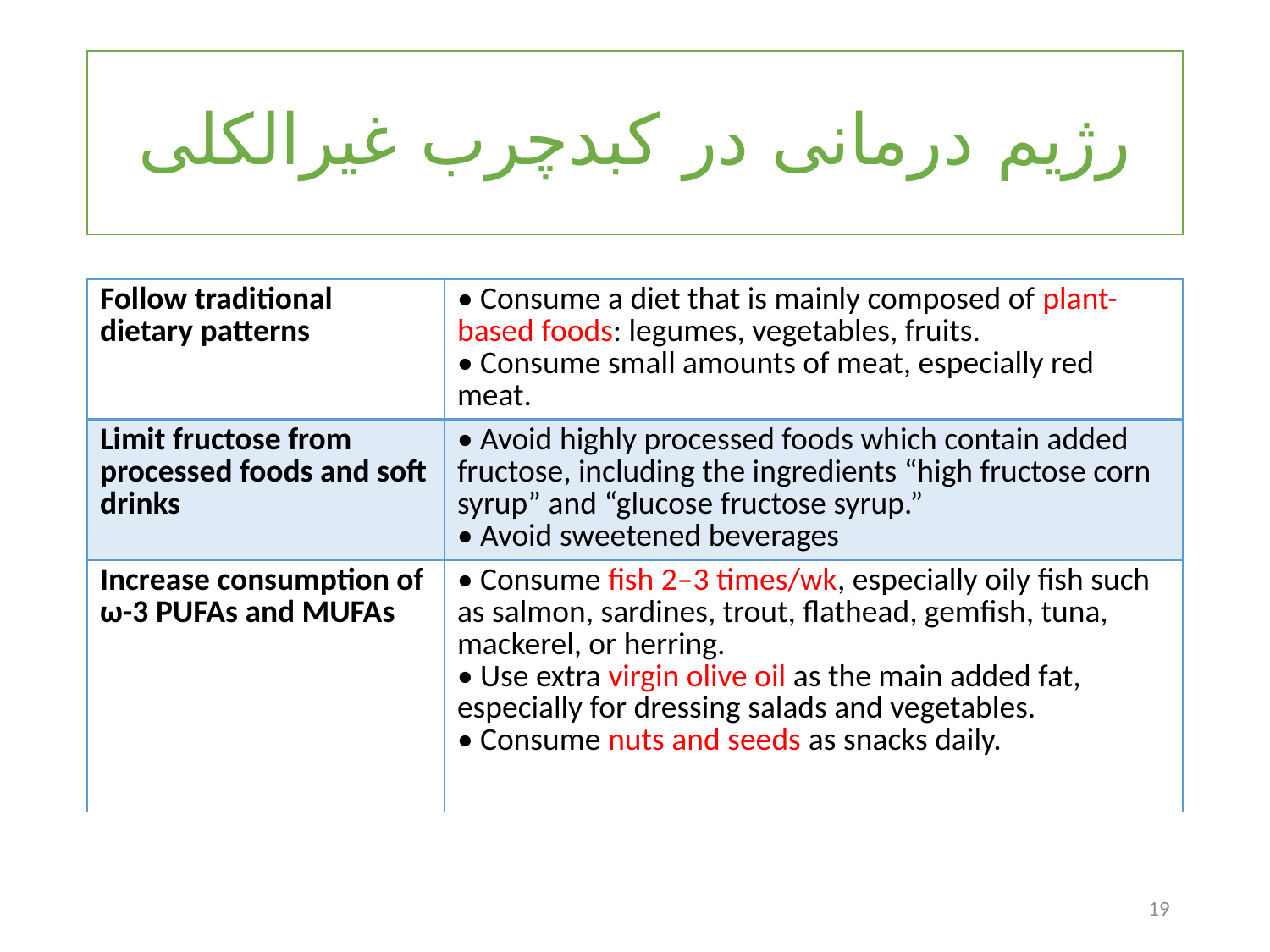

# رژیم درمانی در کبدچرب غیرالکلی
| Follow traditional dietary patterns | • Consume a diet that is mainly composed of plant-based foods: legumes, vegetables, fruits. • Consume small amounts of meat, especially red meat. |
| --- | --- |
| Limit fructose from processed foods and soft drinks | • Avoid highly processed foods which contain added fructose, including the ingredients “high fructose corn syrup” and “glucose fructose syrup.” • Avoid sweetened beverages |
| Increase consumption of ω-3 PUFAs and MUFAs | • Consume fish 2–3 times/wk, especially oily fish such as salmon, sardines, trout, flathead, gemfish, tuna, mackerel, or herring. • Use extra virgin olive oil as the main added fat, especially for dressing salads and vegetables. • Consume nuts and seeds as snacks daily. |
19